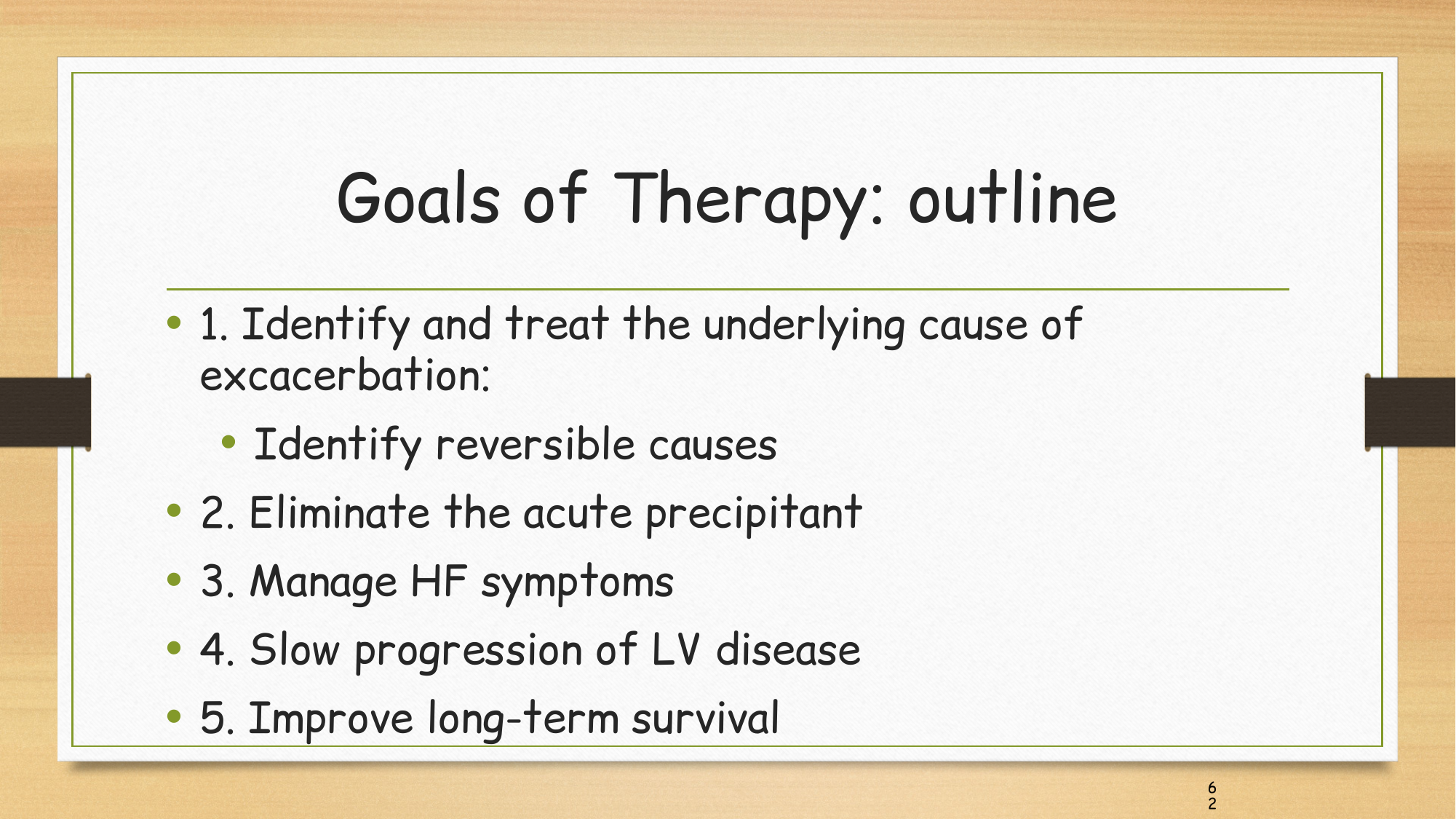

# Goals of Therapy: outline
1. Identify and treat the underlying cause of excacerbation:
Identify reversible causes
2. Eliminate the acute precipitant
3. Manage HF symptoms
4. Slow progression of LV disease
5. Improve long-term survival
62